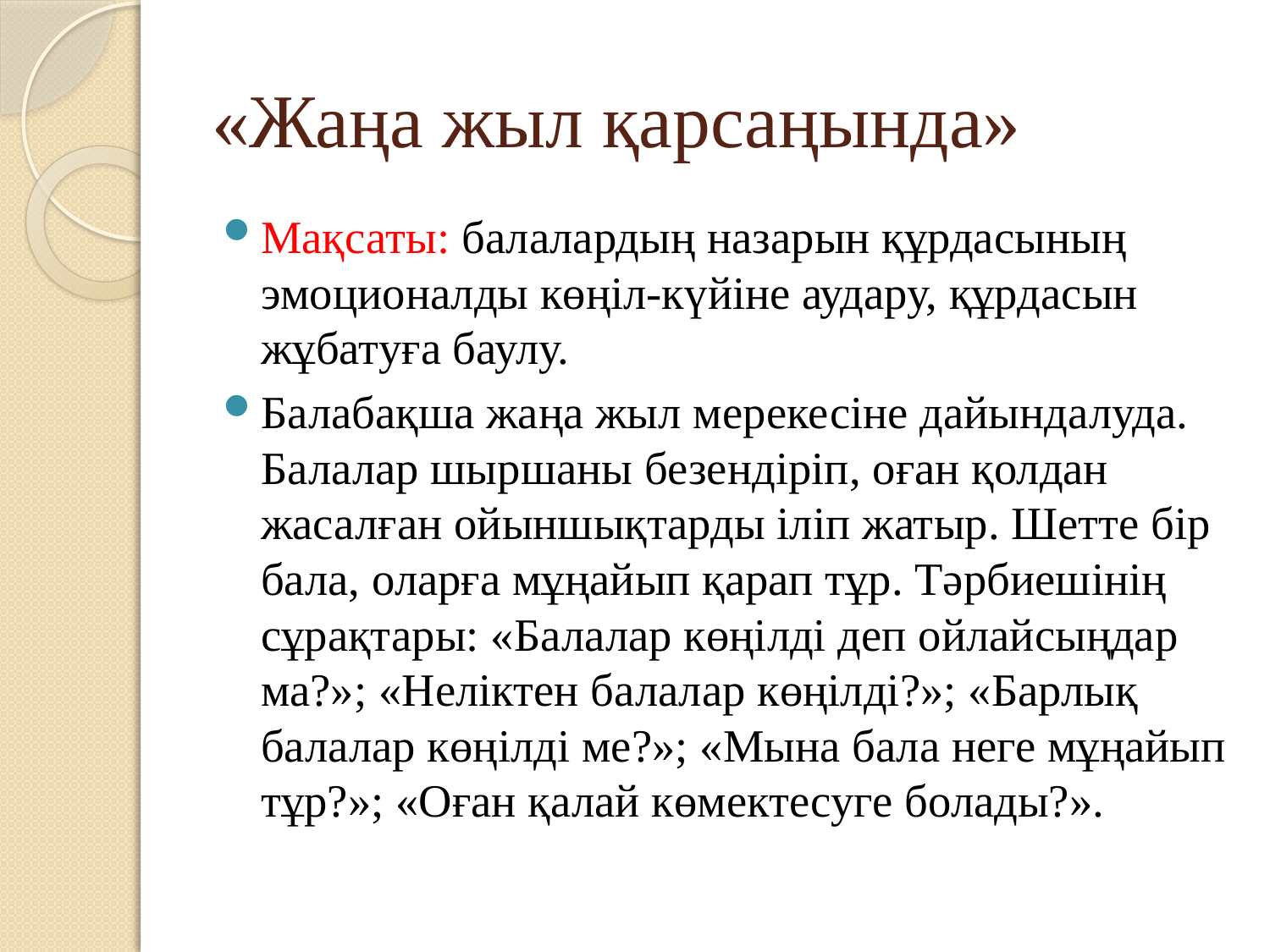

# «Жаңа жыл қарсаңында»
Мақсаты: балалардың назарын құрдасының эмоционалды көңіл-күйіне аудару, құрдасын жұбатуға баулу.
Балабақша жаңа жыл мерекесіне дайындалуда. Балалар шыршаны безендіріп, оған қолдан жасалған ойыншықтарды іліп жатыр. Шетте бір бала, оларға мұңайып қарап тұр. Тәрбиешінің сұрақтары: «Балалар көңілді деп ойлайсыңдар ма?»; «Неліктен балалар көңілді?»; «Барлық балалар көңілді ме?»; «Мына бала неге мұңайып тұр?»; «Оған қалай көмектесуге болады?».